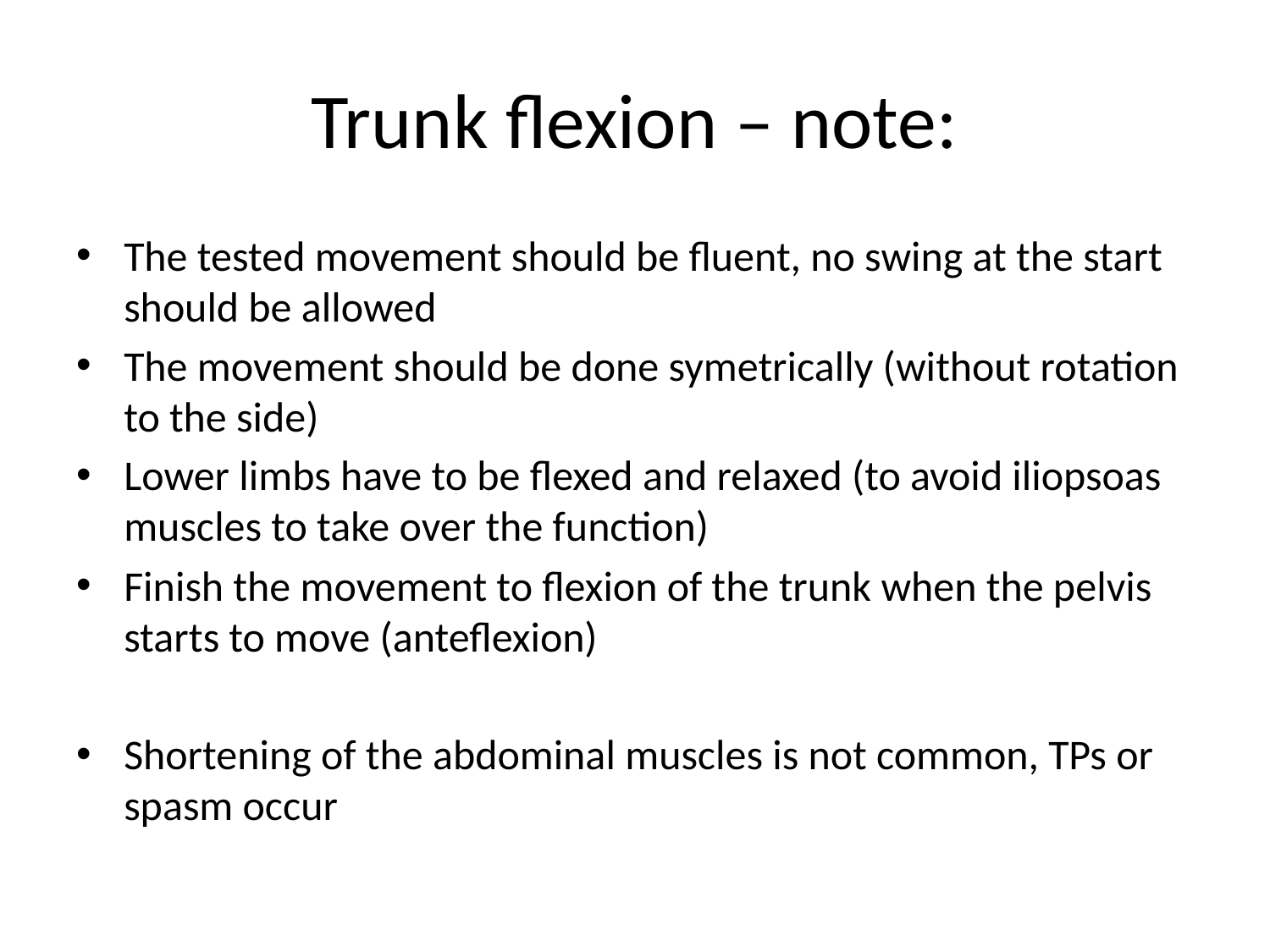

# Trunk flexion – note:
The tested movement should be fluent, no swing at the start should be allowed
The movement should be done symetrically (without rotation to the side)
Lower limbs have to be flexed and relaxed (to avoid iliopsoas muscles to take over the function)
Finish the movement to flexion of the trunk when the pelvis starts to move (anteflexion)

Shortening of the abdominal muscles is not common, TPs or spasm occur